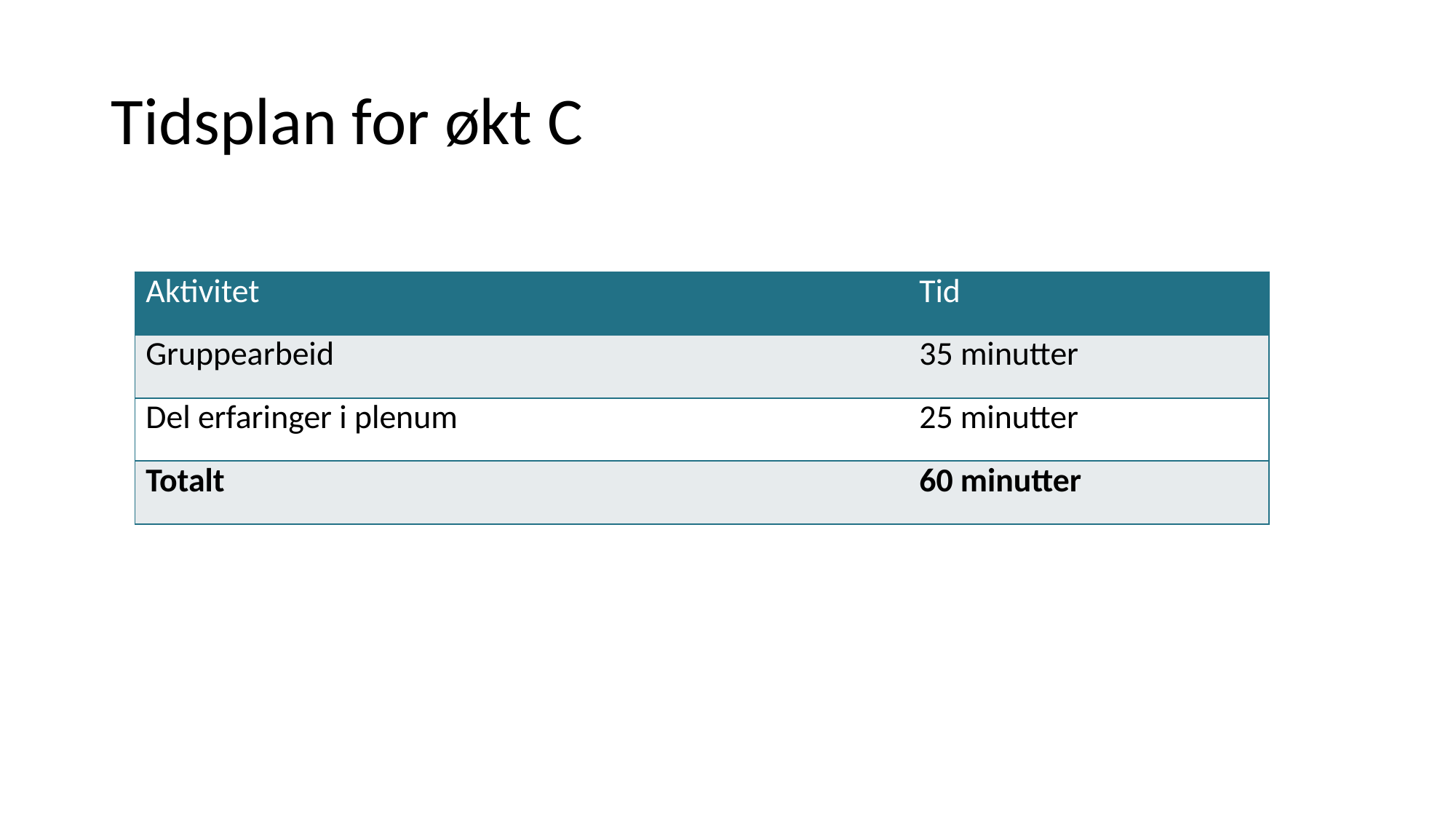

# Tidsplan for økt C
| Aktivitet | Tid |
| --- | --- |
| Gruppearbeid | 35 minutter |
| Del erfaringer i plenum | 25 minutter |
| Totalt | 60 minutter |